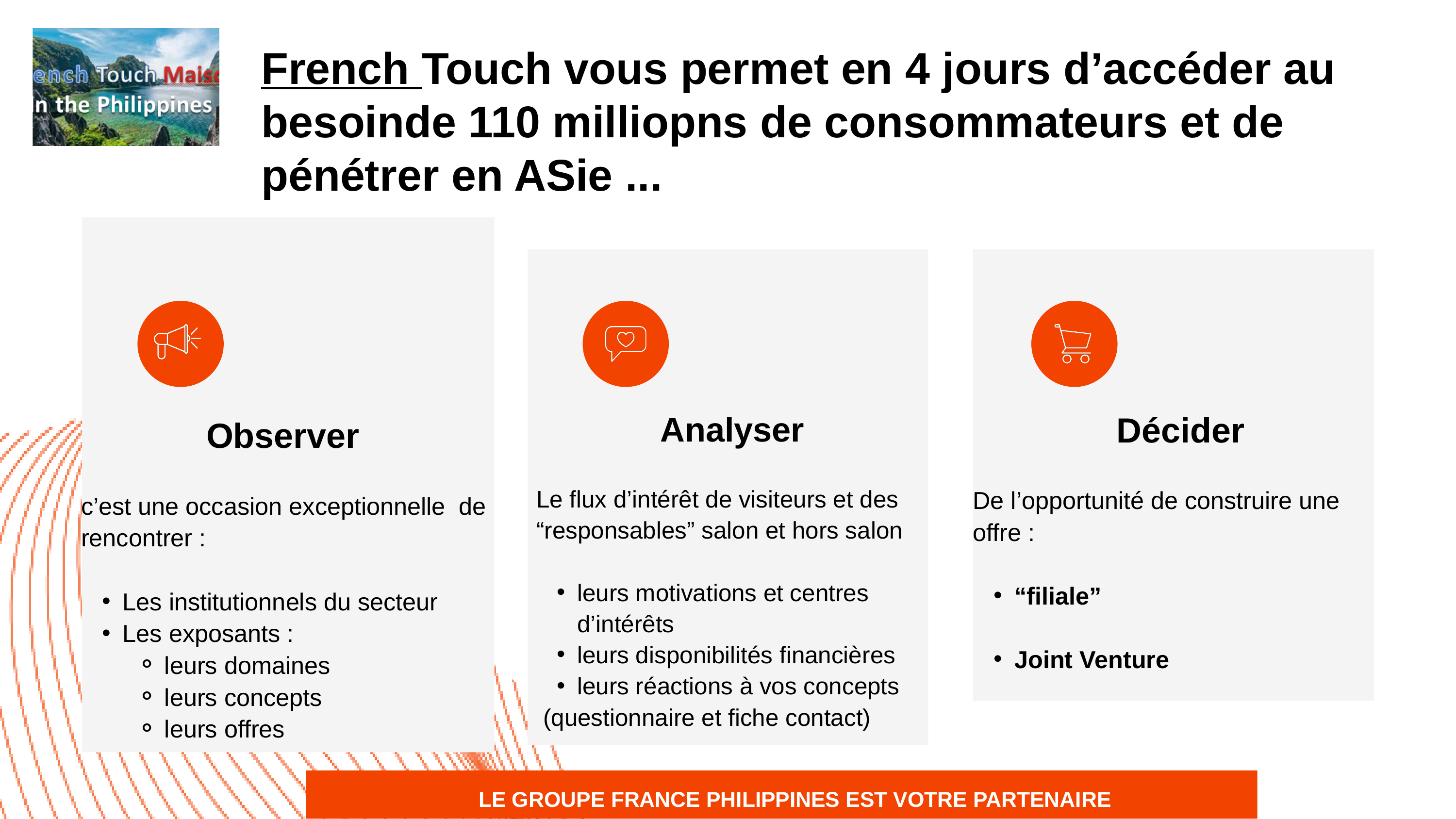

French Touch vous permet en 4 jours d’accéder au besoinde 110 milliopns de consommateurs et de pénétrer en ASie ...

Décider
De l’opportunité de construire une offre :

“filiale”

Joint Venture

Analyser
Le flux d’intérêt de visiteurs et des “responsables” salon et hors salon

leurs motivations et centres d’intérêts
leurs disponibilités financières
leurs réactions à vos concepts
 (questionnaire et fiche contact)
Observer
c’est une occasion exceptionnelle  de rencontrer :

Les institutionnels du secteur
Les exposants :
leurs domaines
leurs concepts
leurs offres

LE GROUPE FRANCE PHILIPPINES EST VOTRE PARTENAIRE